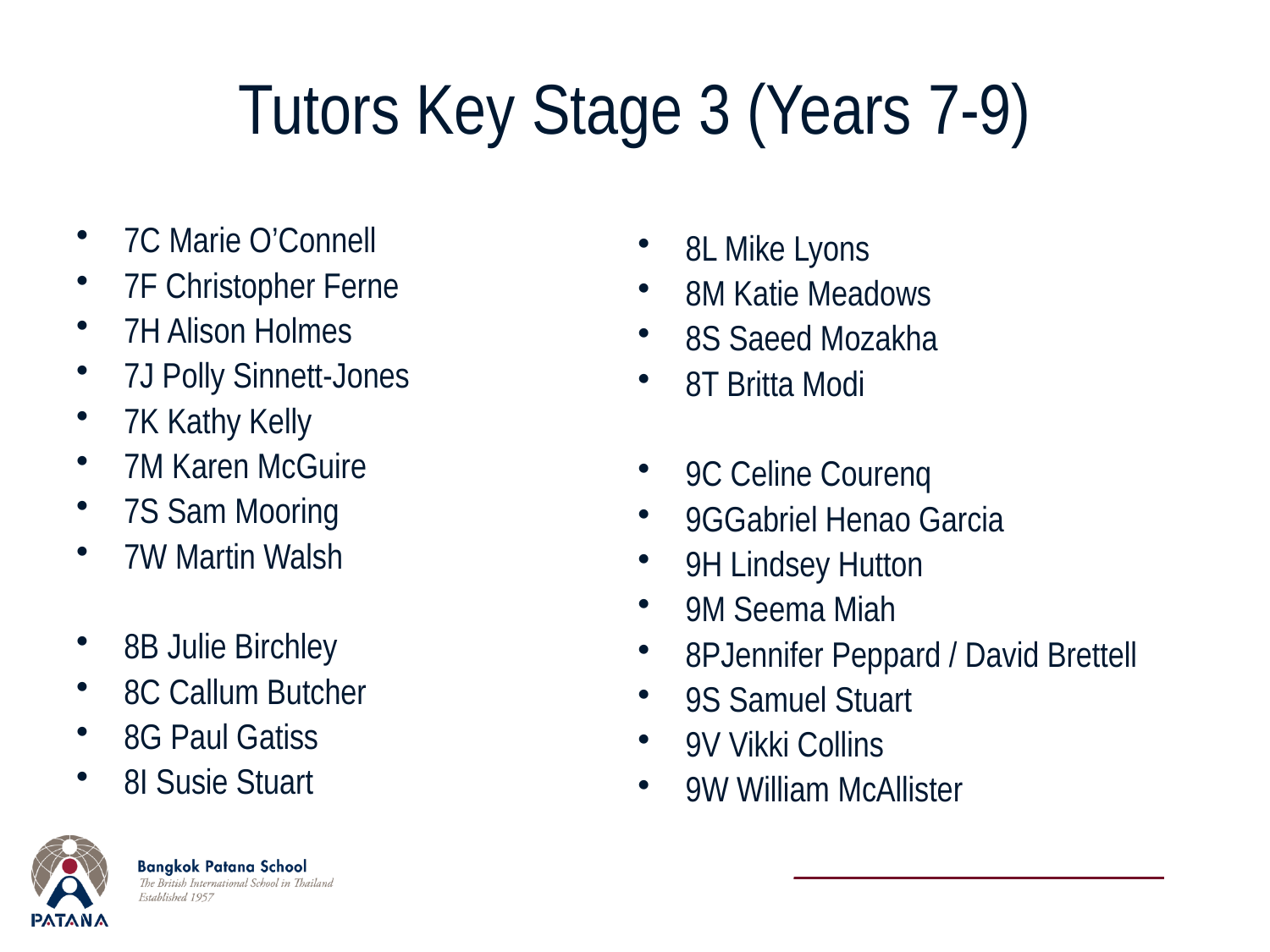

# Tutors Key Stage 3 (Years 7-9)

8L Mike Lyons
8M Katie Meadows
8S Saeed Mozakha
8T Britta Modi

9C Celine Courenq
9GGabriel Henao Garcia
9H Lindsey Hutton
9M Seema Miah
8PJennifer Peppard / David Brettell
9S Samuel Stuart
9V Vikki Collins
9W William McAllister

7C Marie O’Connell
7F Christopher Ferne
7H Alison Holmes
7J Polly Sinnett-Jones
7K Kathy Kelly
7M Karen McGuire
7S Sam Mooring
7W Martin Walsh

8B Julie Birchley
8C Callum Butcher
8G Paul Gatiss
8I Susie Stuart